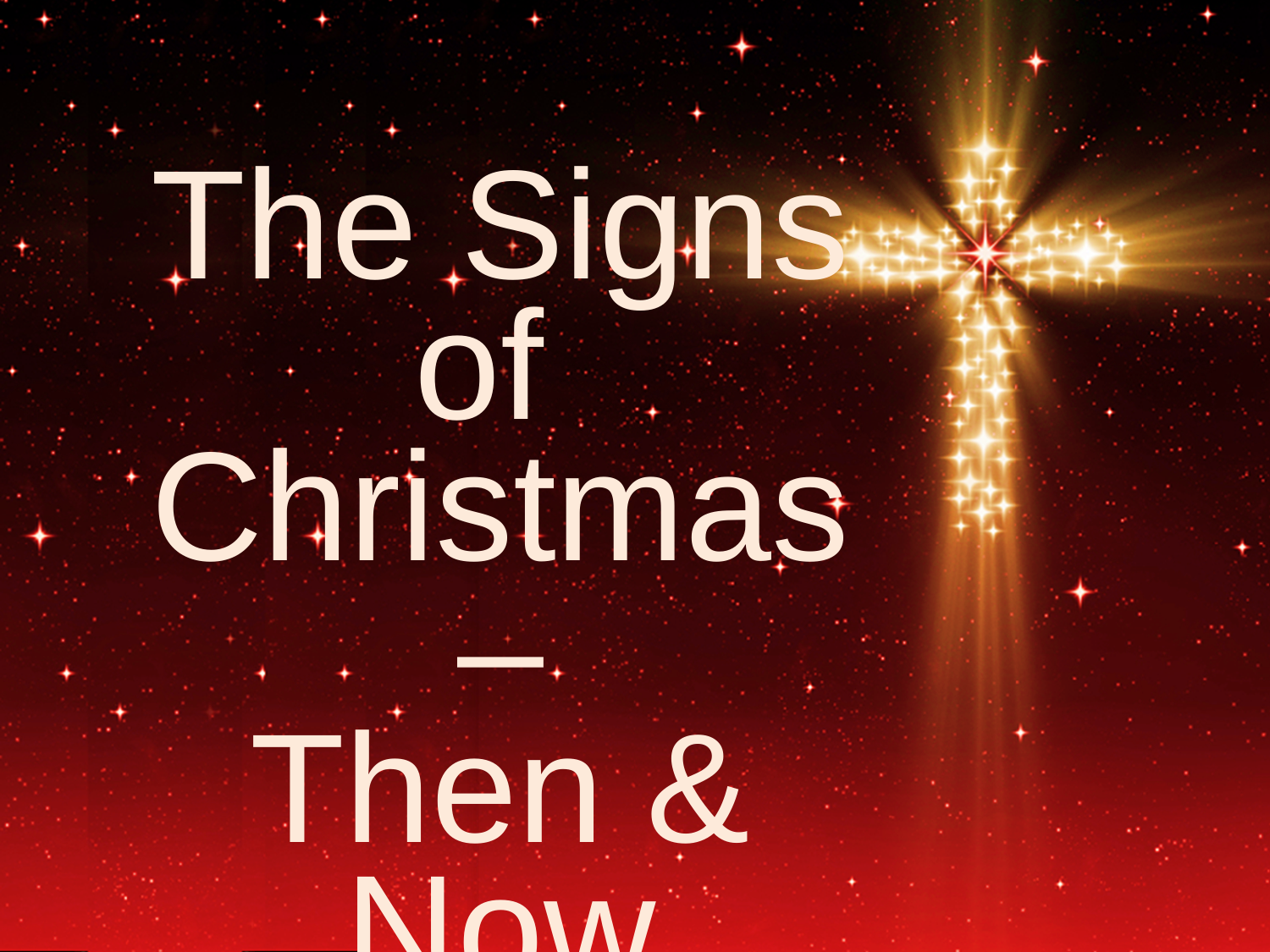

# The Signs of Christmas – Then & Now